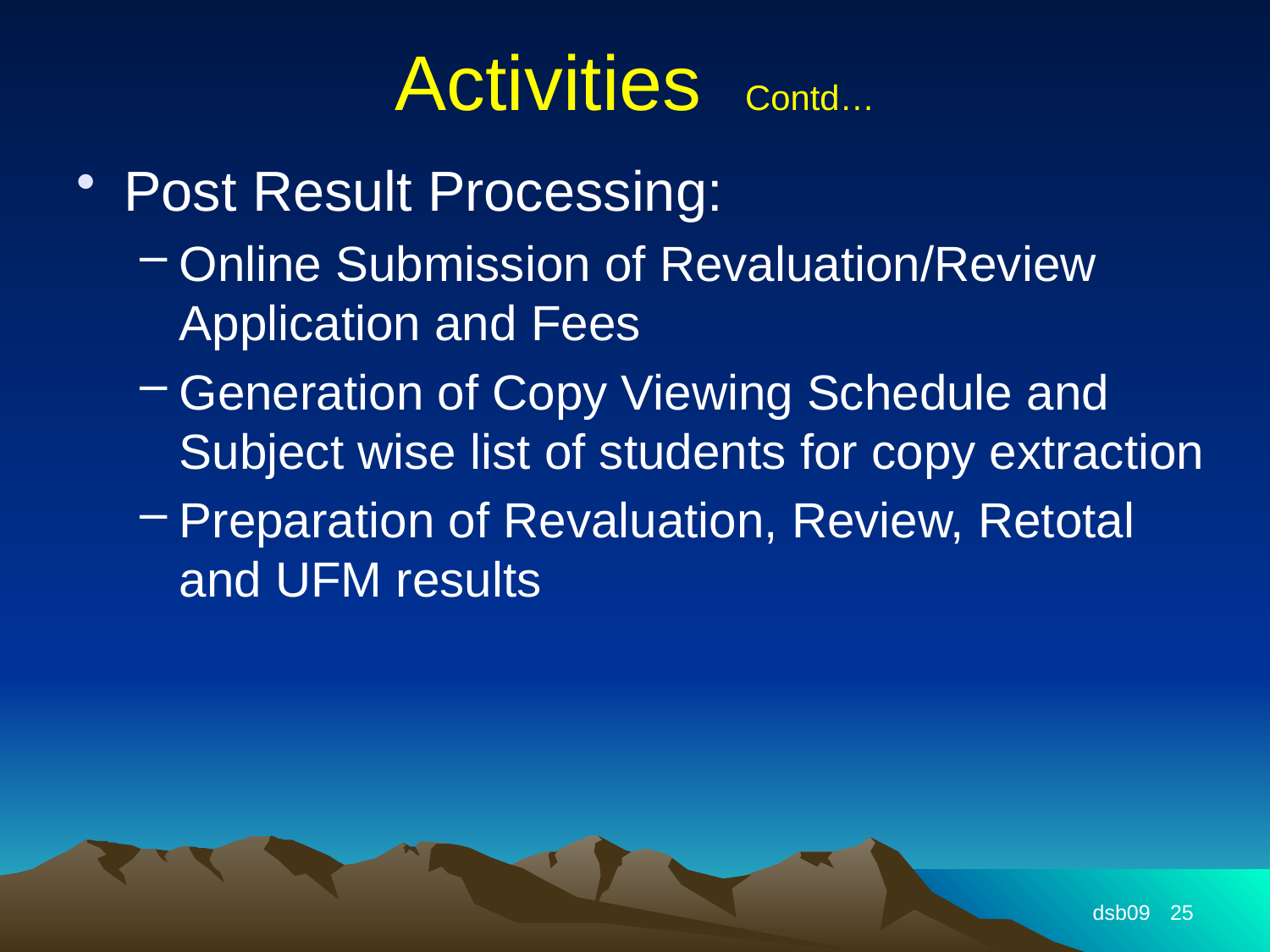

# Activities  Contd…
Post Result Processing:
Online Submission of Revaluation/Review Application and Fees
Generation of Copy Viewing Schedule and Subject wise list of students for copy extraction
Preparation of Revaluation, Review, Retotal and UFM results

dsb09
25